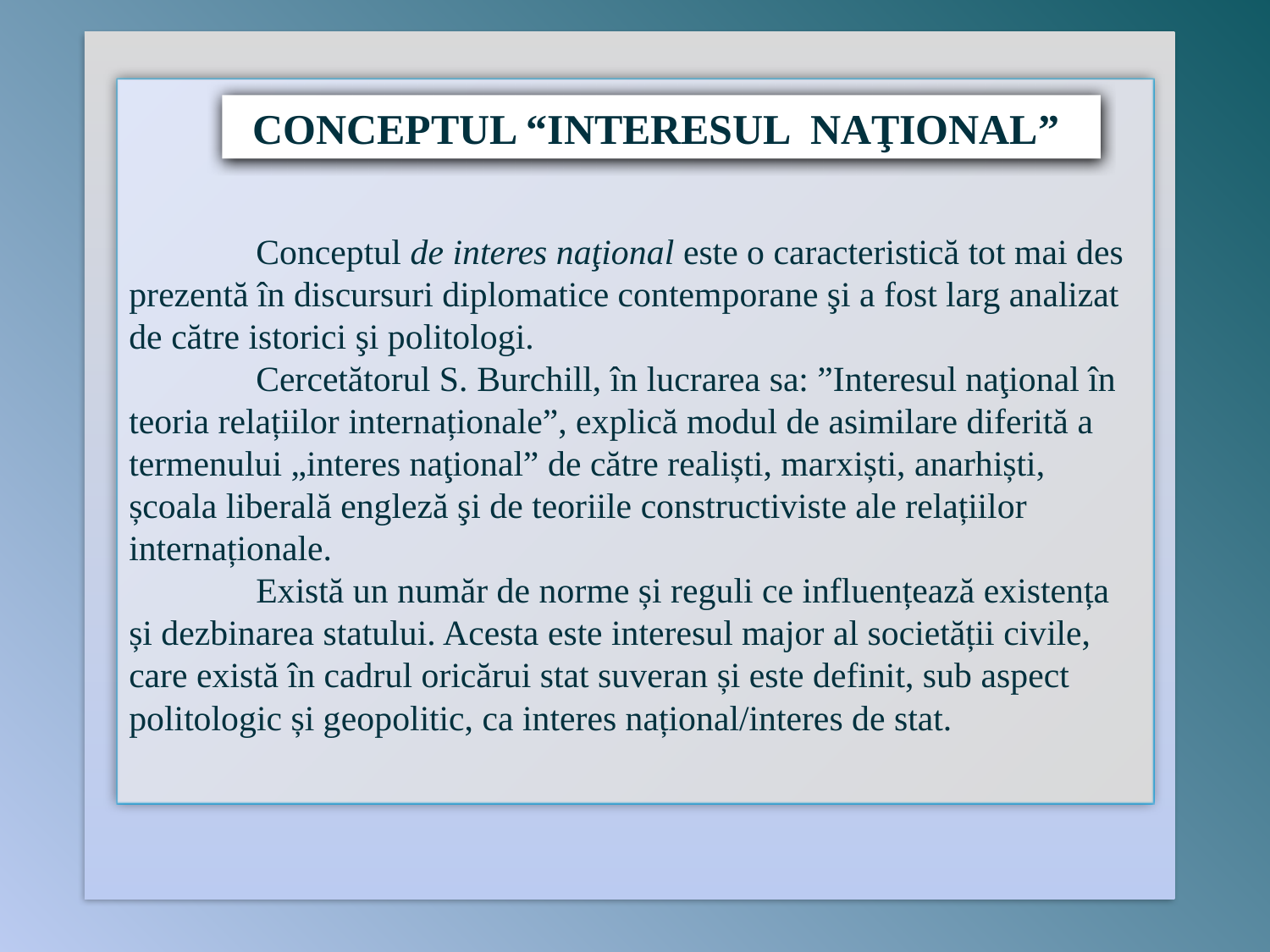

Conceptul de interes naţional este o caracteristică tot mai des prezentă în discursuri diplomatice contemporane şi a fost larg analizat de către istorici şi politologi.
	Cercetătorul S. Burchill, în lucrarea sa: ”Interesul naţional în teoria relațiilor internaționale”, explică modul de asimilare diferită a termenului „interes naţional” de către realiști, marxiști, anarhiști, școala liberală engleză şi de teoriile constructiviste ale relațiilor internaționale.
	Există un număr de norme și reguli ce influențează existența și dezbinarea statului. Acesta este interesul major al societății civile, care există în cadrul oricărui stat suveran și este definit, sub aspect politologic și geopolitic, ca interes național/interes de stat.

CONCEPTUL “INTERESUL  NAŢIONAL”